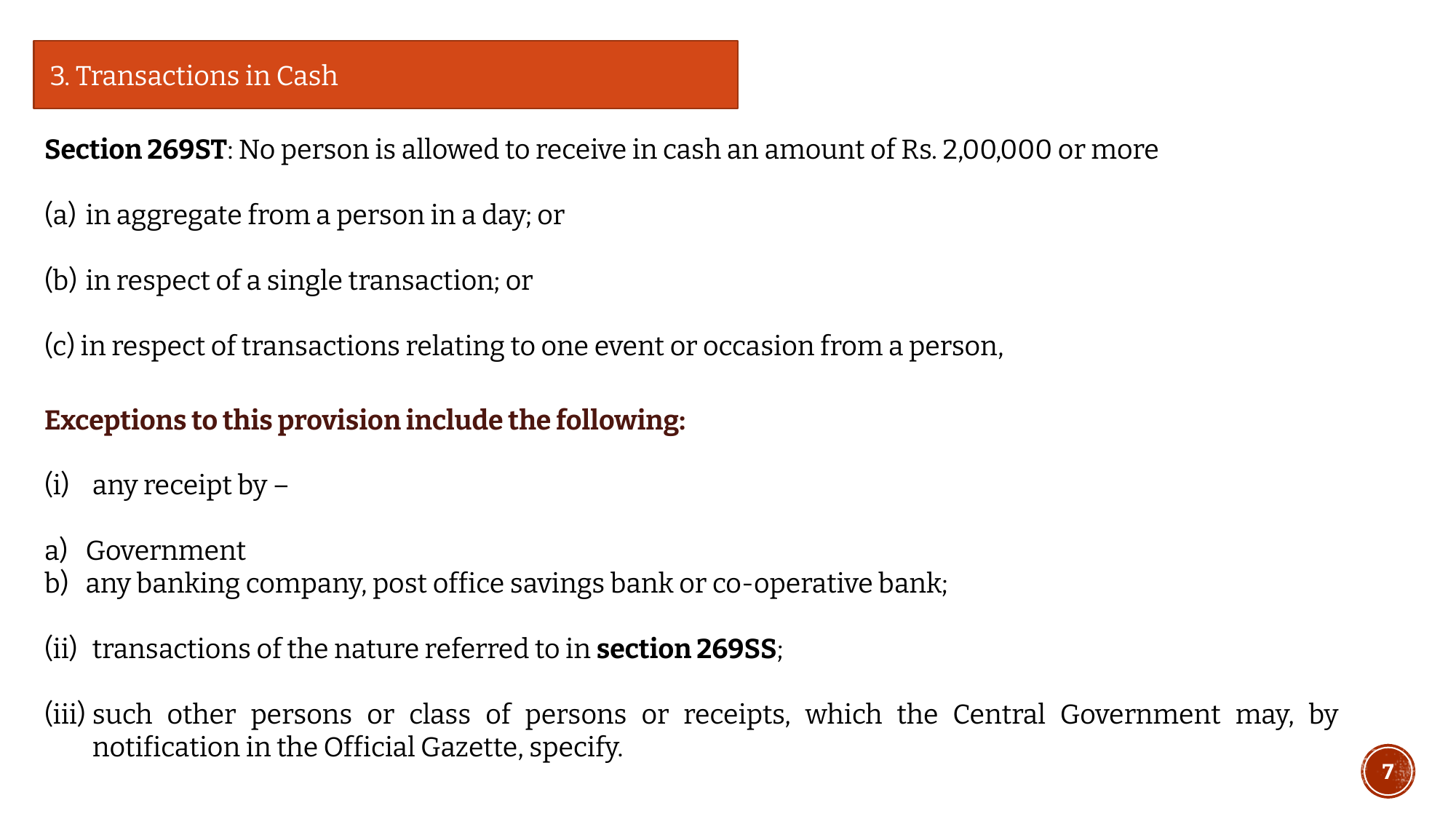

3. Transactions in Cash
Section 269ST: No person is allowed to receive in cash an amount of Rs. 2,00,000 or more

in aggregate from a person in a day; or

in respect of a single transaction; or

(c) in respect of transactions relating to one event or occasion from a person,

Exceptions to this provision include the following:
any receipt by –

Government
any banking company, post office savings bank or co-operative bank;

transactions of the nature referred to in section 269SS;

such other persons or class of persons or receipts, which the Central Government may, by notification in the Official Gazette, specify.

7